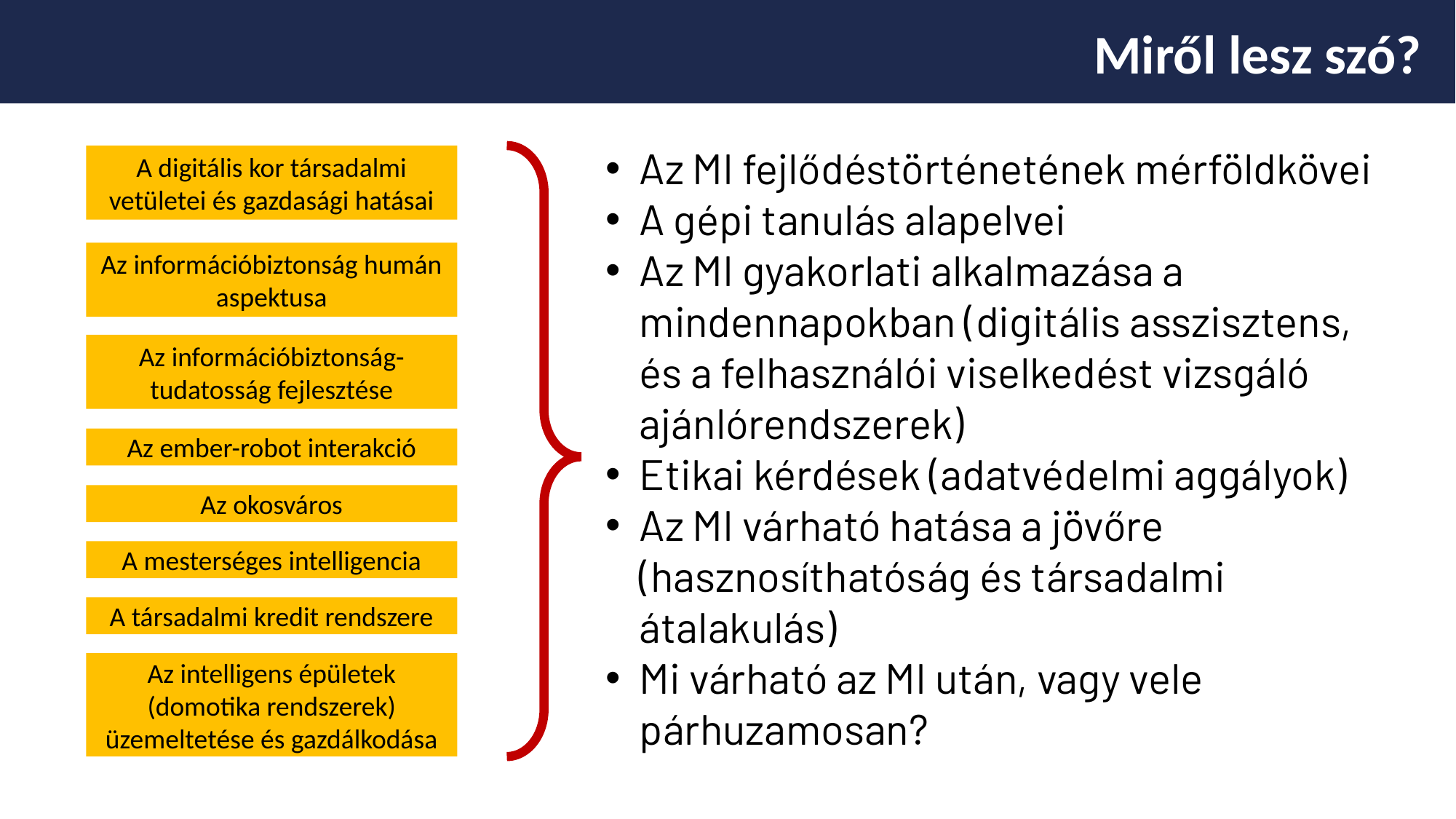

Miről lesz szó?
Az MI fejlődéstörténetének mérföldkövei
A gépi tanulás alapelvei
Az MI gyakorlati alkalmazása a mindennapokban (digitális asszisztens, és a felhasználói viselkedést vizsgáló ajánlórendszerek)
Etikai kérdések (adatvédelmi aggályok)
Az MI várható hatása a jövőre (hasznosíthatóság és társadalmi átalakulás)
Mi várható az MI után, vagy vele párhuzamosan?
A digitális kor társadalmi vetületei és gazdasági hatásai

Az információbiztonság humán aspektusa
Az információbiztonság-tudatosság fejlesztése
Az ember-robot interakció
Az okosváros
A mesterséges intelligencia
A társadalmi kredit rendszere
Az intelligens épületek (domotika rendszerek) üzemeltetése és gazdálkodása